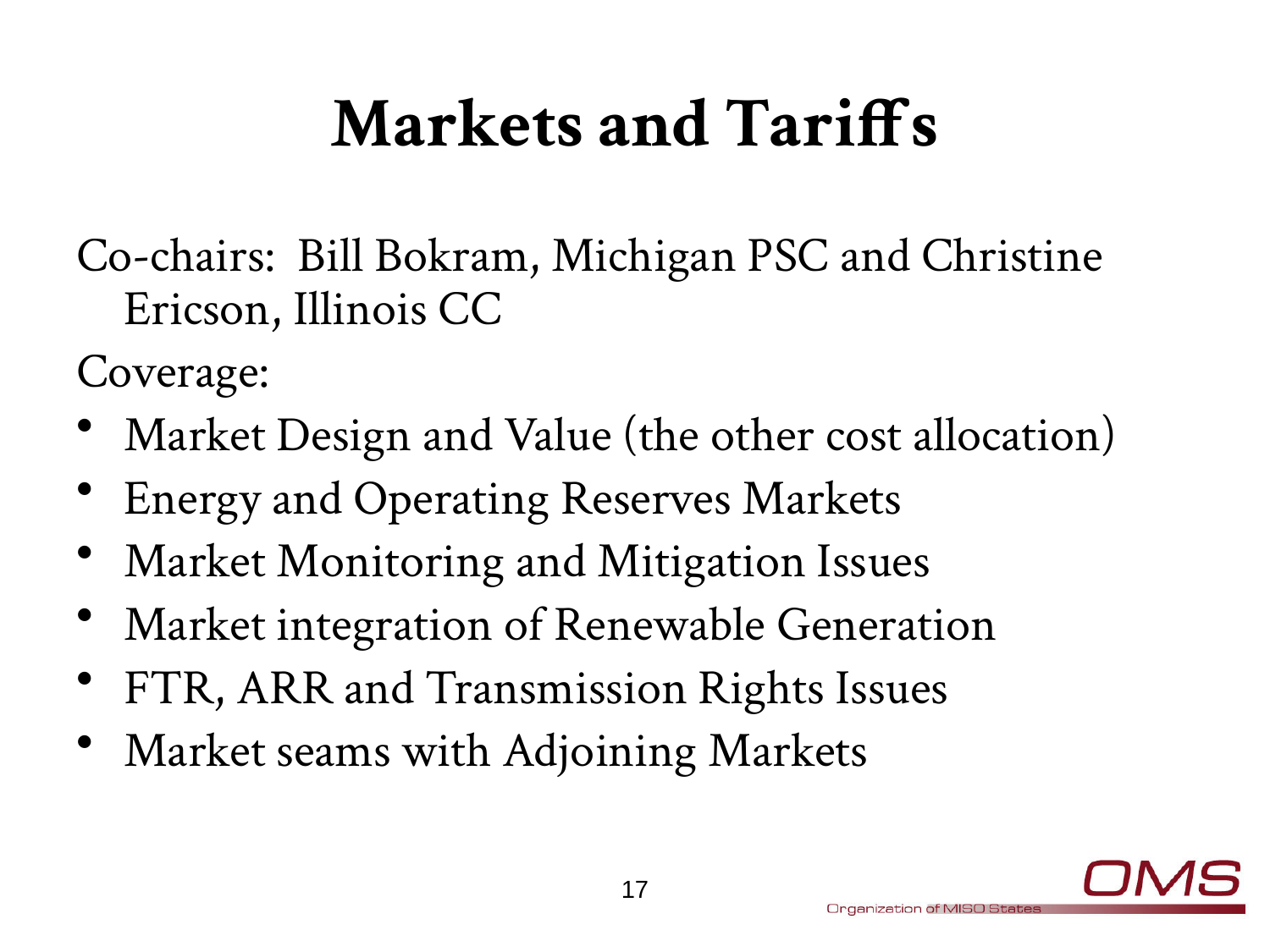

# Markets and Tariffs
Co-chairs:  Bill Bokram, Michigan PSC and Christine Ericson, Illinois CC
Coverage:
Market Design and Value (the other cost allocation)
Energy and Operating Reserves Markets
Market Monitoring and Mitigation Issues
Market integration of Renewable Generation
FTR, ARR and Transmission Rights Issues
Market seams with Adjoining Markets
17